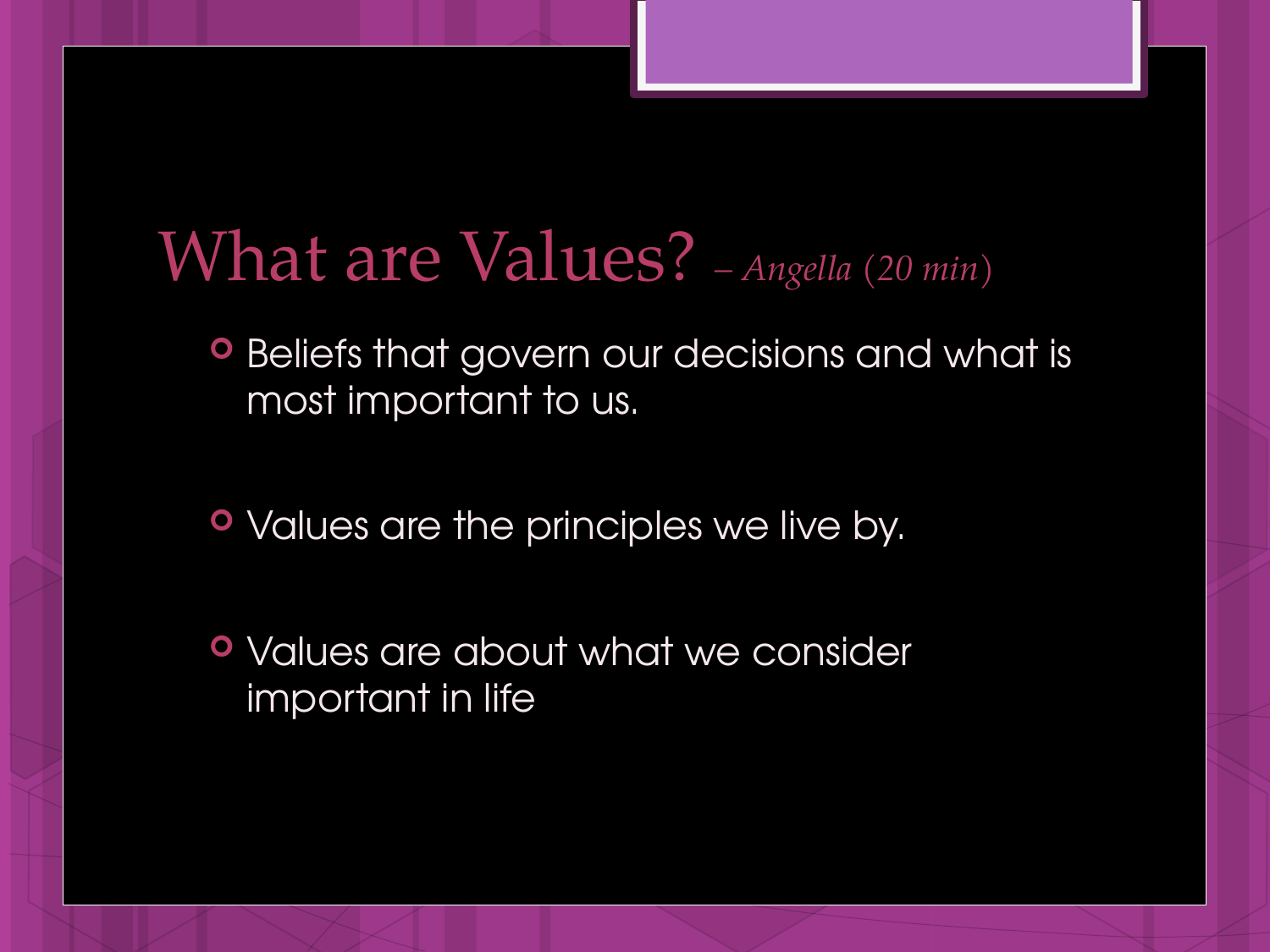

# What are Values? – Angella (20 min)
Beliefs that govern our decisions and what is most important to us.

Values are the principles we live by.

Values are about what we consider important in life